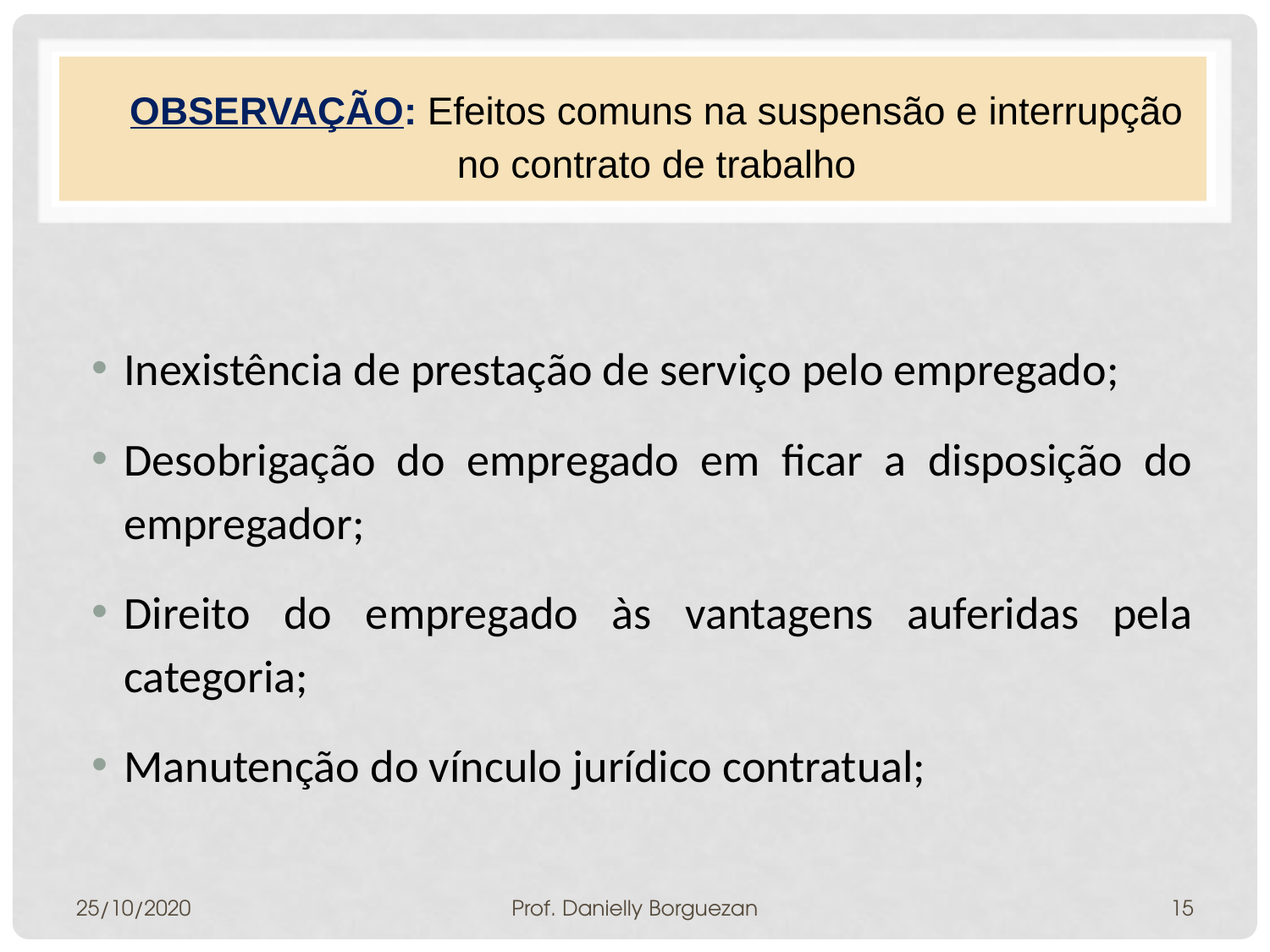

# observação: Efeitos comuns na suspensão e interrupção no contrato de trabalho

Inexistência de prestação de serviço pelo empregado;
Desobrigação do empregado em ficar a disposição do empregador;
Direito do empregado às vantagens auferidas pela categoria;
Manutenção do vínculo jurídico contratual;

25/10/2020
Prof. Danielly Borguezan
15